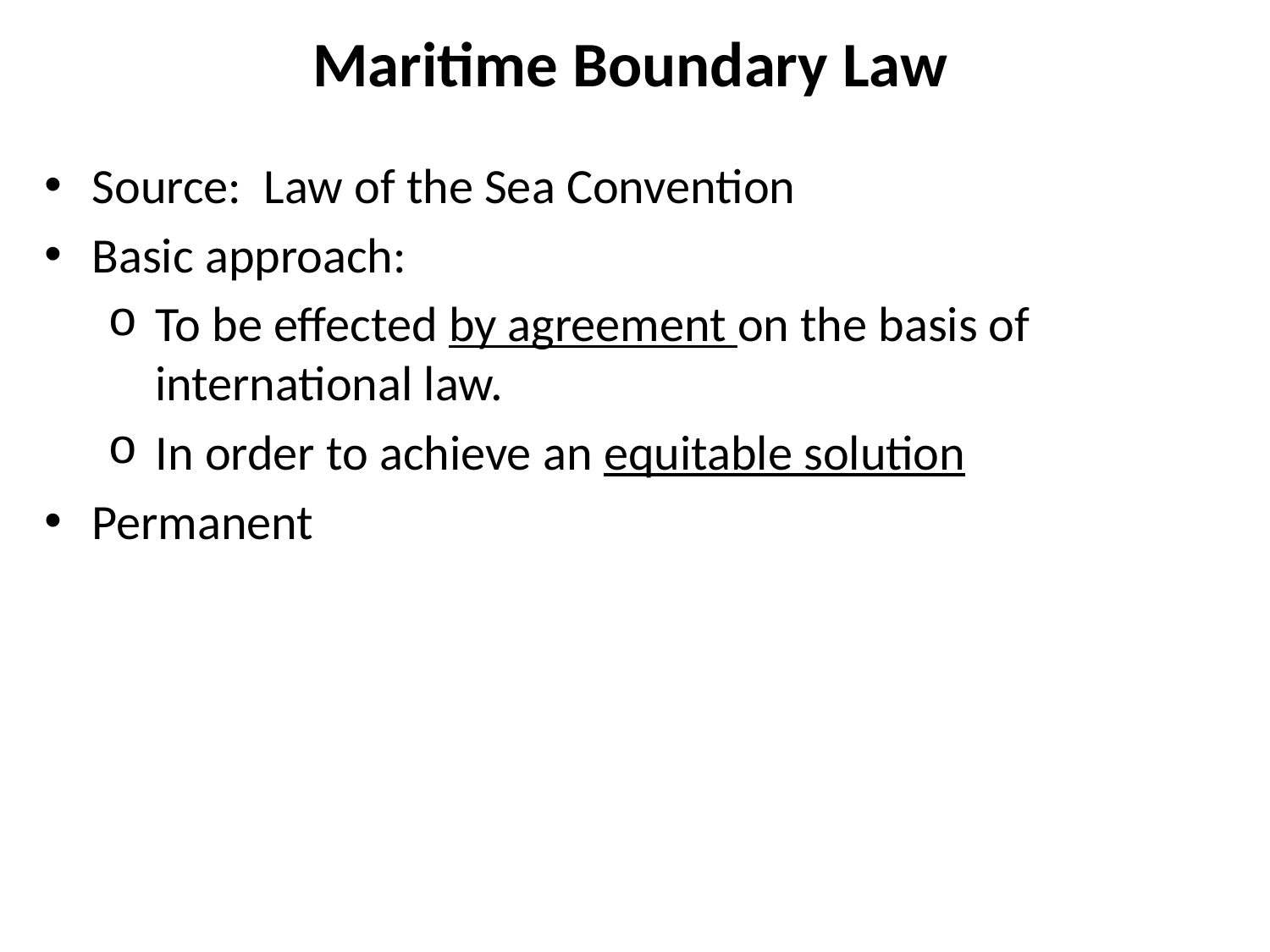

Maritime Boundary Law
Source:  Law of the Sea Convention
Basic approach:
To be effected by agreement on the basis of international law.
In order to achieve an equitable solution
Permanent